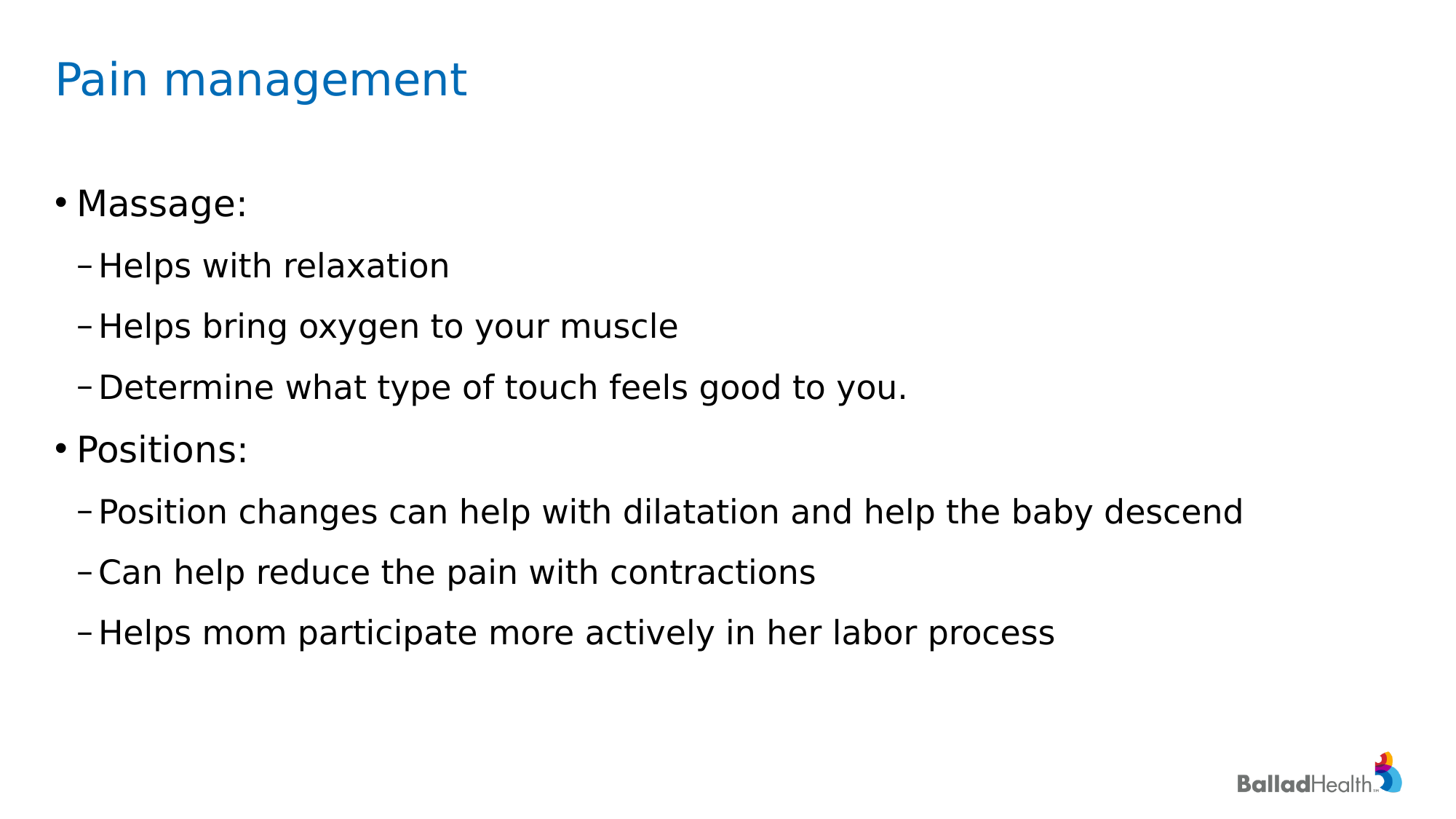

# Pain management
Massage:
Helps with relaxation
Helps bring oxygen to your muscle
Determine what type of touch feels good to you.
Positions:
Position changes can help with dilatation and help the baby descend
Can help reduce the pain with contractions
Helps mom participate more actively in her labor process